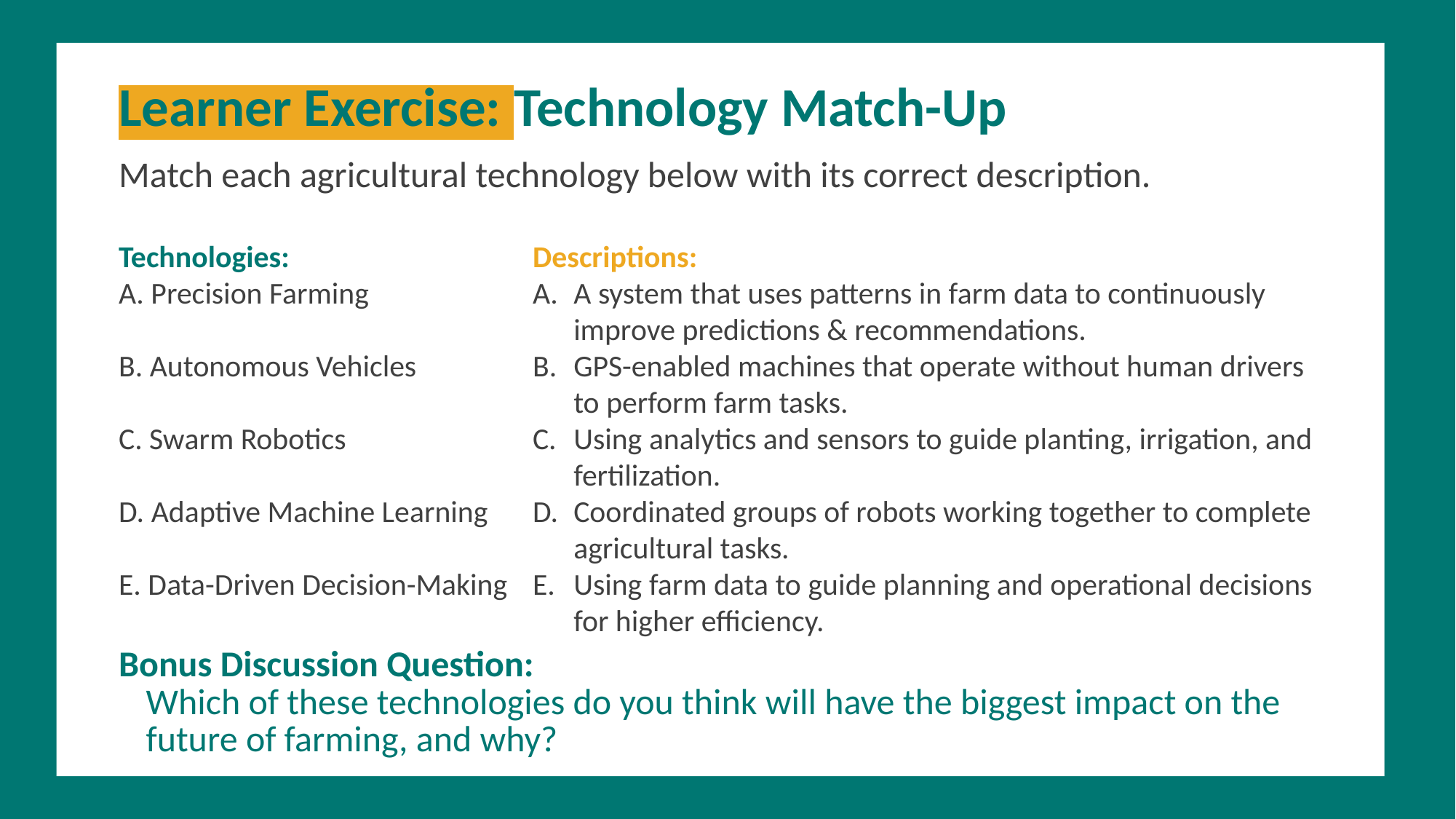

Learner Exercise: Technology Match-Up

Match each agricultural technology below with its correct description.

Bonus Discussion Question:
Which of these technologies do you think will have the biggest impact on the future of farming, and why?

Technologies:
A. Precision Farming
B. Autonomous Vehicles
C. Swarm Robotics
D. Adaptive Machine Learning
E. Data-Driven Decision-Making
Descriptions:
A system that uses patterns in farm data to continuously improve predictions & recommendations.
GPS-enabled machines that operate without human drivers to perform farm tasks.
Using analytics and sensors to guide planting, irrigation, and fertilization.
Coordinated groups of robots working together to complete agricultural tasks.
Using farm data to guide planning and operational decisions for higher efficiency.